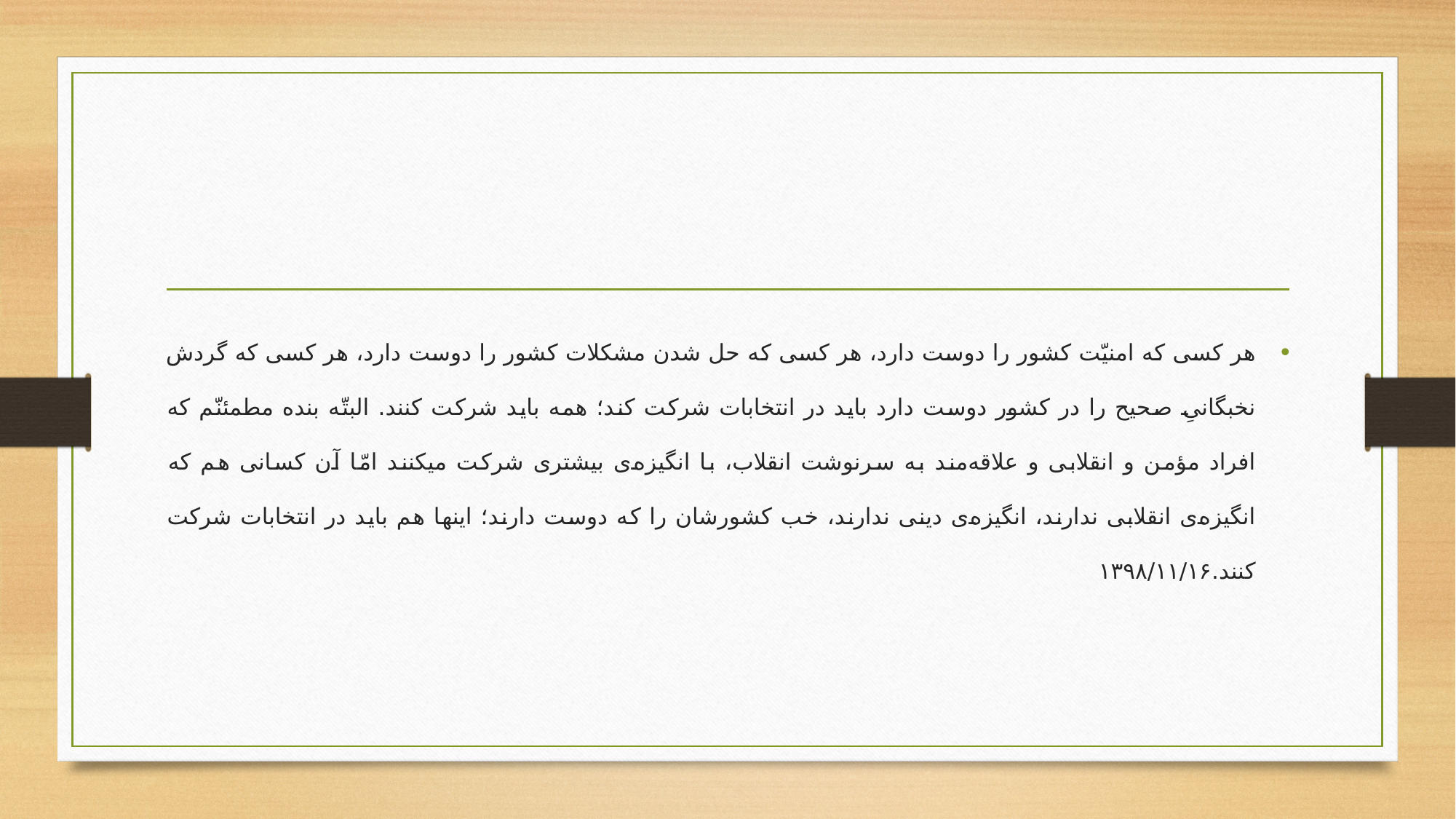

#
هر کسی که امنیّت کشور را دوست دارد، هر کسی که حل شدن مشکلات کشور را دوست دارد، هر کسی که گردش نخبگانیِ صحیح را در کشور دوست دارد باید در انتخابات شرکت کند؛ همه باید شرکت کنند. البتّه بنده مطمئنّم که افراد مؤمن و انقلابی و علاقه‌مند به سرنوشت انقلاب، با انگیزه‌ی بیشتری شرکت میکنند امّا آن کسانی هم که انگیزه‌ی انقلابی ندارند، انگیزه‌ی دینی ندارند، خب کشورشان را که دوست دارند؛ اینها هم باید در انتخابات شرکت کنند.۱۳۹۸/۱۱/۱۶